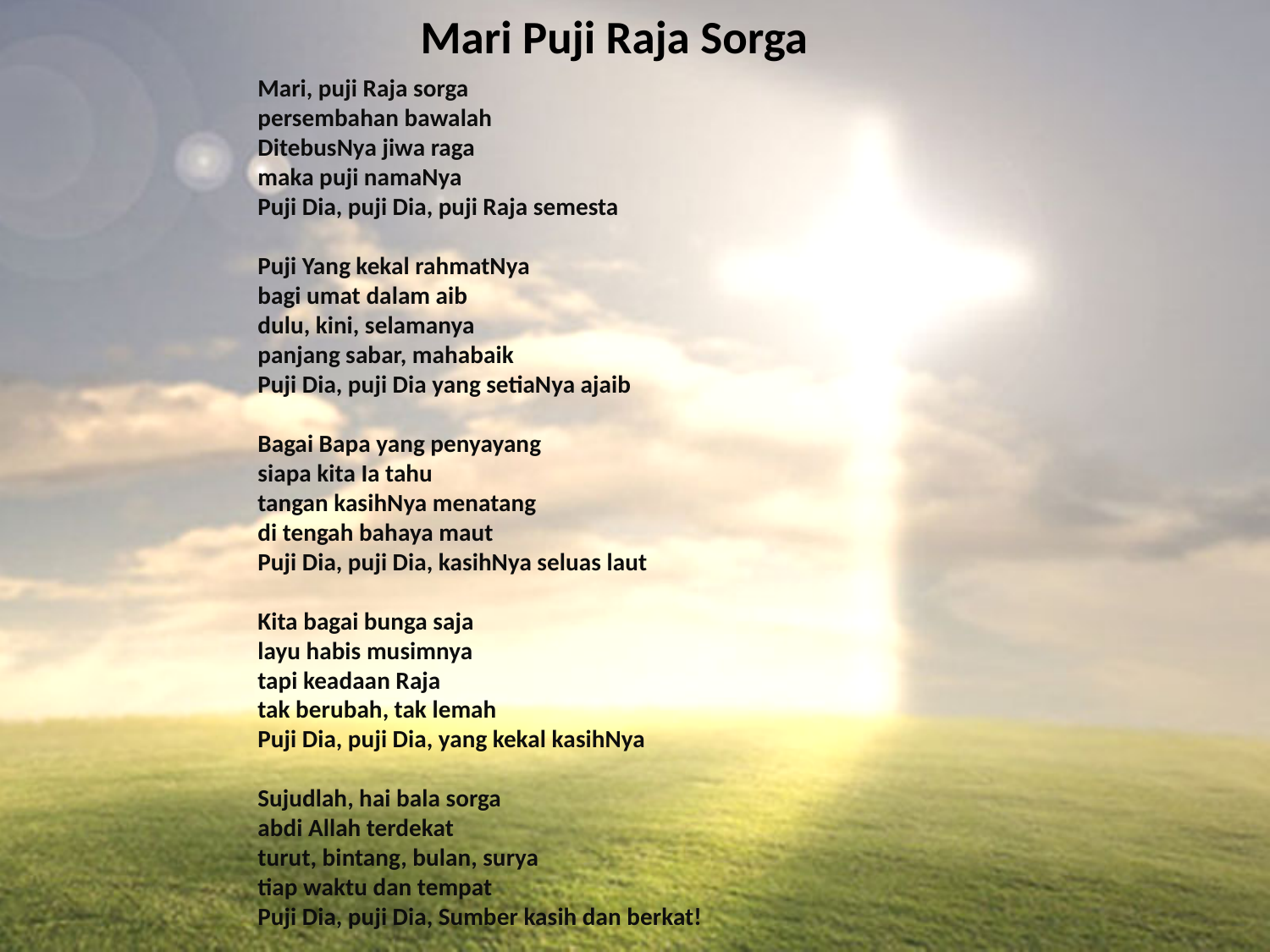

# Mari Puji Raja Sorga
Mari, puji Raja sorga                                   persembahan bawalah
DitebusNya jiwa raga
maka puji namaNya
Puji Dia, puji Dia, puji Raja semesta
Puji Yang kekal rahmatNya
bagi umat dalam aib
dulu, kini, selamanya
panjang sabar, mahabaik
Puji Dia, puji Dia yang setiaNya ajaib
Bagai Bapa yang penyayang
siapa kita Ia tahu
tangan kasihNya menatang
di tengah bahaya maut
Puji Dia, puji Dia, kasihNya seluas laut
Kita bagai bunga saja
layu habis musimnya
tapi keadaan Raja
tak berubah, tak lemah
Puji Dia, puji Dia, yang kekal kasihNya
Sujudlah, hai bala sorga
abdi Allah terdekat
turut, bintang, bulan, surya
tiap waktu dan tempat
Puji Dia, puji Dia, Sumber kasih dan berkat!